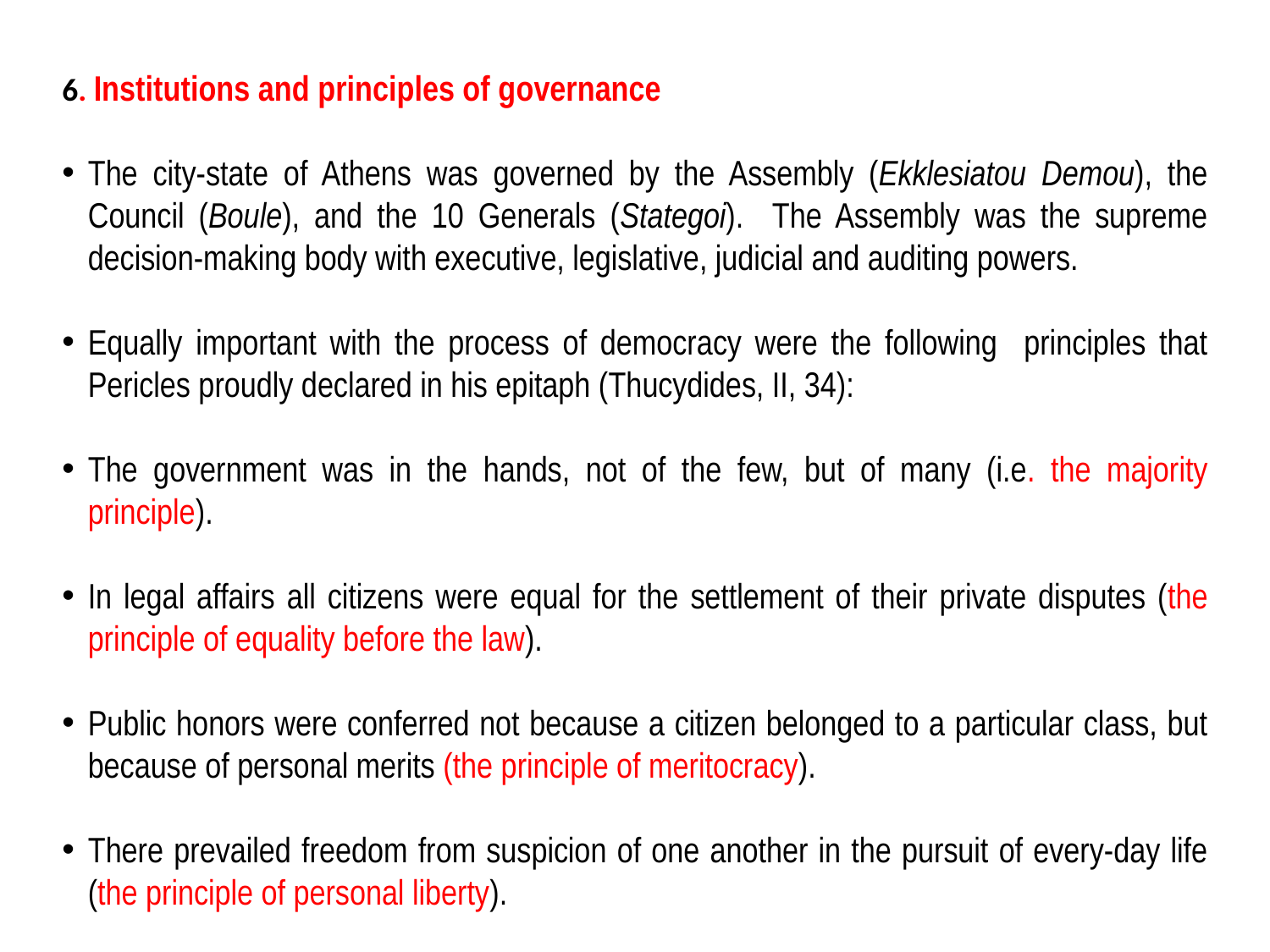

6. Institutions and principles of governance

The city-state of Athens was governed by the Assembly (Ekklesiatou Demou), the Council (Boule), and the 10 Generals (Stategoi).  The Assembly was the supreme decision-making body with executive, legislative, judicial and auditing powers.

Equally important with the process of democracy were the following  principles that Pericles proudly declared in his epitaph (Thucydides, II, 34):

The government was in the hands, not of the few, but of many (i.e. the majority principle).

In legal affairs all citizens were equal for the settlement of their private disputes (the principle of equality before the law).

Public honors were conferred not because a citizen belonged to a particular class, but because of personal merits (the principle of meritocracy).

There prevailed freedom from suspicion of one another in the pursuit of every-day life (the principle of personal liberty).